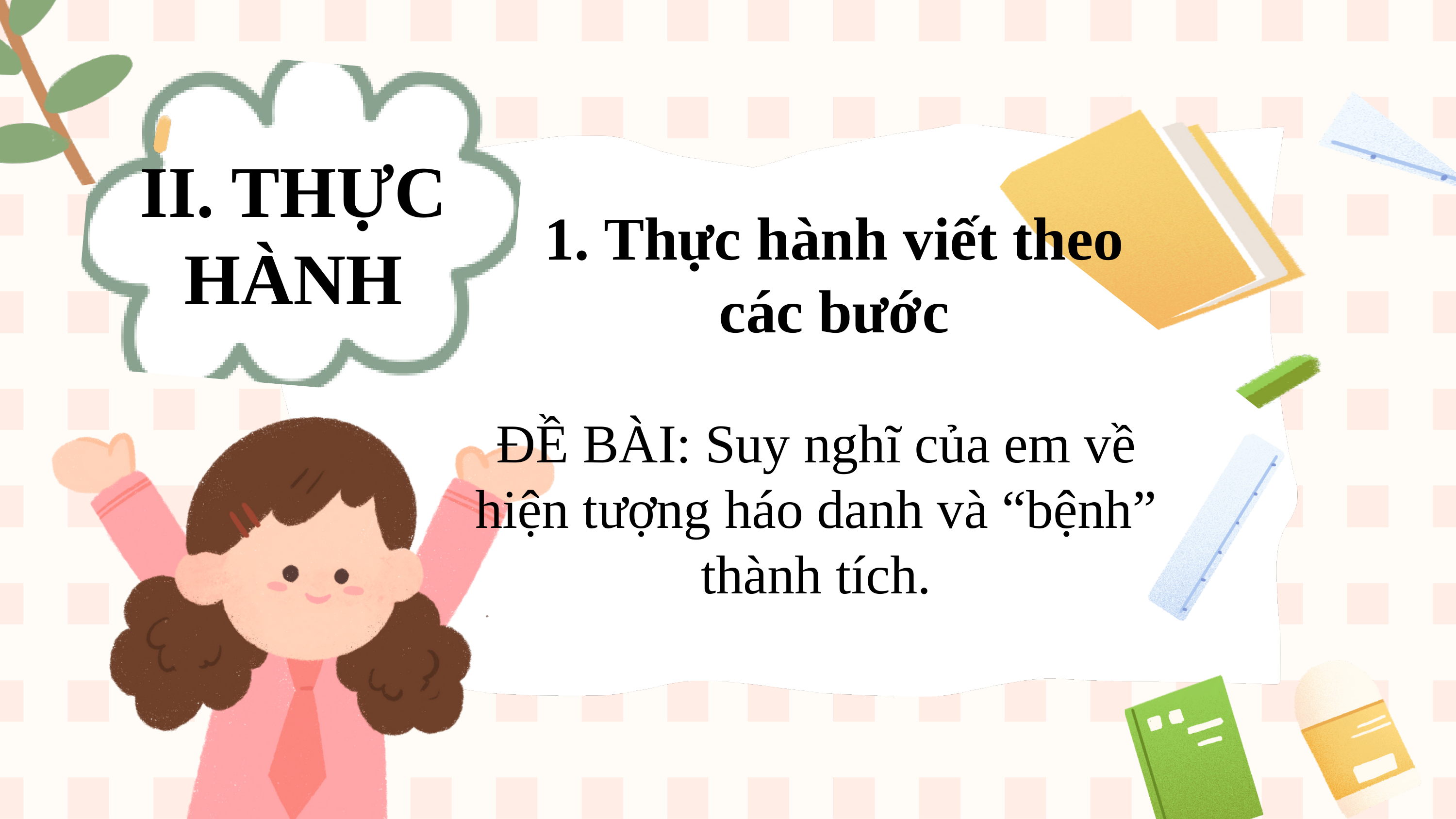

II. THỰC HÀNH
1. Thực hành viết theo các bước
ĐỀ BÀI: Suy nghĩ của em về hiện tượng háo danh và “bệnh” thành tích.